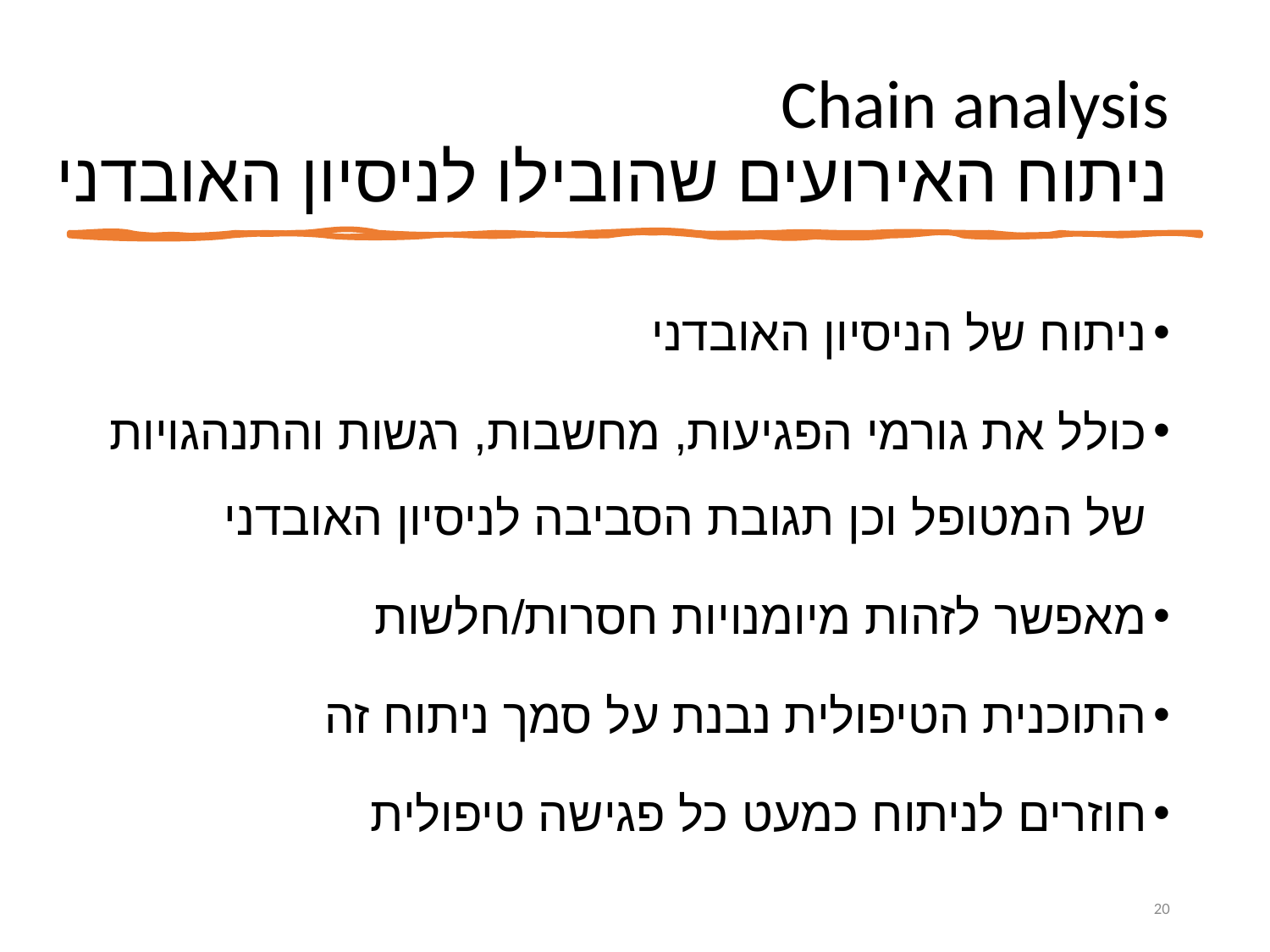

# Chain analysis ניתוח האירועים שהובילו לניסיון האובדני

ניתוח של הניסיון האובדני
כולל את גורמי הפגיעות, מחשבות, רגשות והתנהגויות של המטופל וכן תגובת הסביבה לניסיון האובדני
מאפשר לזהות מיומנויות חסרות/חלשות
התוכנית הטיפולית נבנת על סמך ניתוח זה
חוזרים לניתוח כמעט כל פגישה טיפולית

20